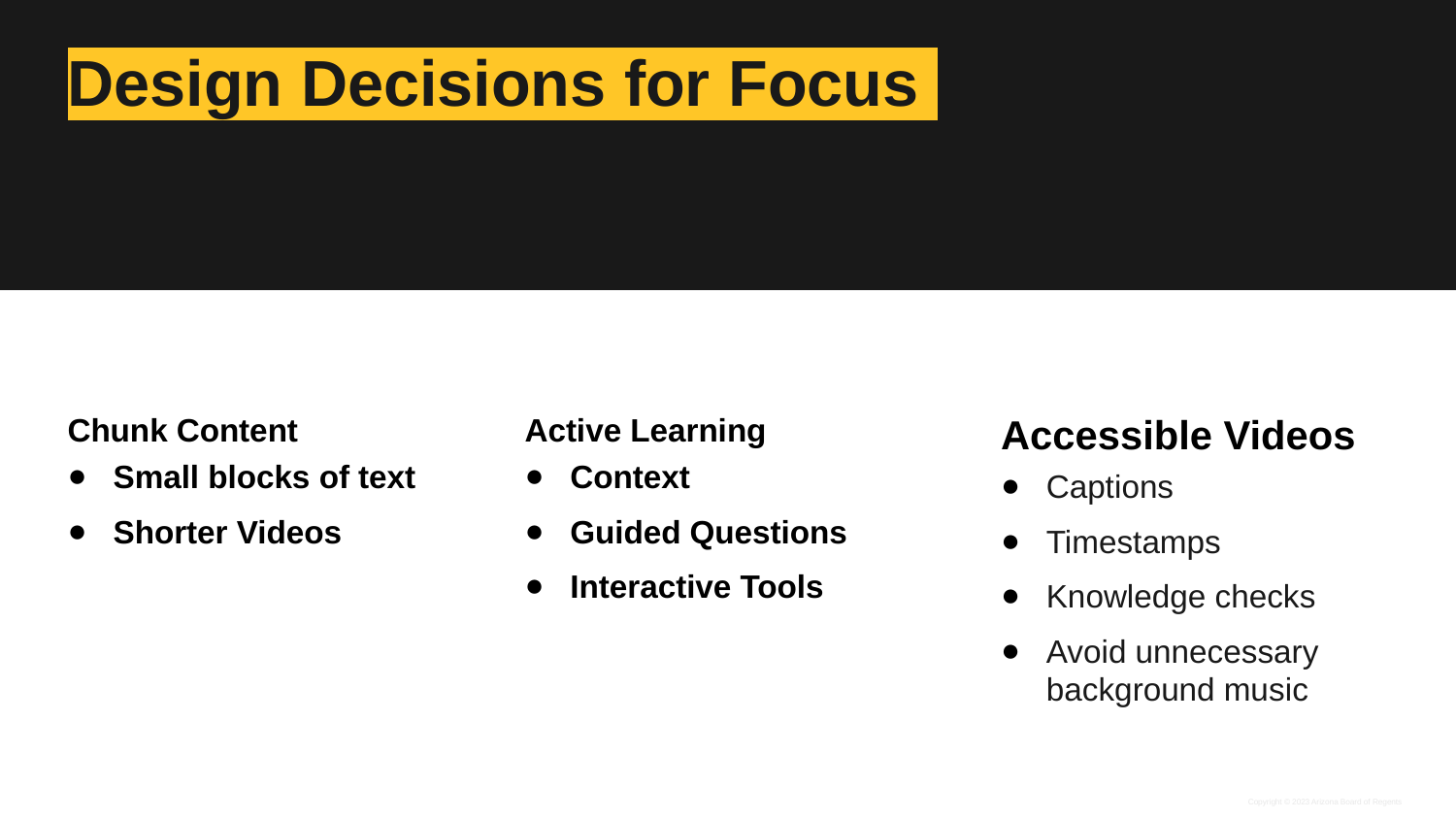

# Design Decisions for Focus
Chunk Content
Small blocks of text
Shorter Videos
Active Learning
Context
Guided Questions
Interactive Tools
Accessible Videos
Captions
Timestamps
Knowledge checks
Avoid unnecessary background music